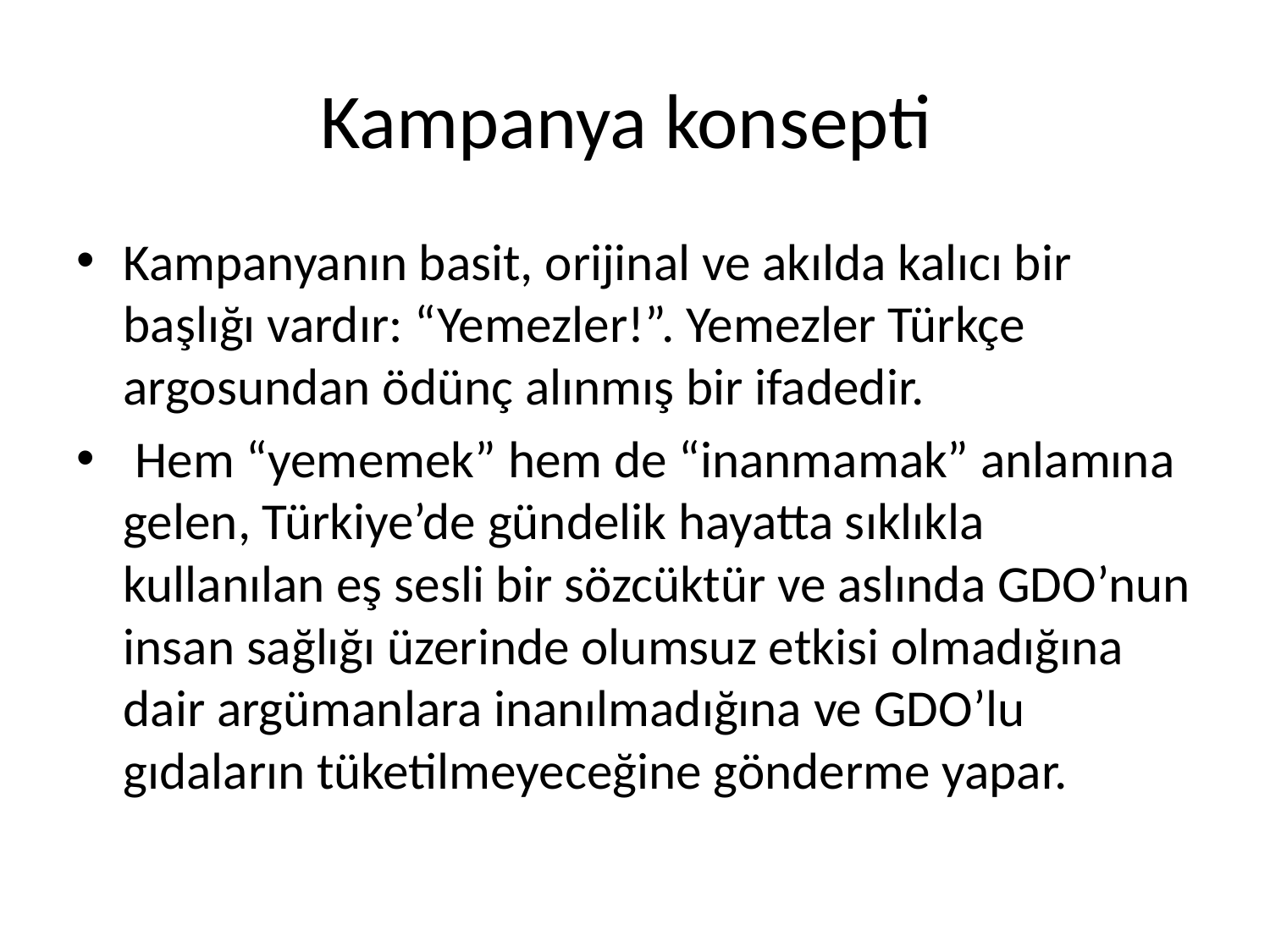

# Kampanya konsepti
Kampanyanın basit, orijinal ve akılda kalıcı bir başlığı vardır: “Yemezler!”. Yemezler Türkçe argosundan ödünç alınmış bir ifadedir.
 Hem “yememek” hem de “inanmamak” anlamına gelen, Türkiye’de gündelik hayatta sıklıkla kullanılan eş sesli bir sözcüktür ve aslında GDO’nun insan sağlığı üzerinde olumsuz etkisi olmadığına dair argümanlara inanılmadığına ve GDO’lu gıdaların tüketilmeyeceğine gönderme yapar.